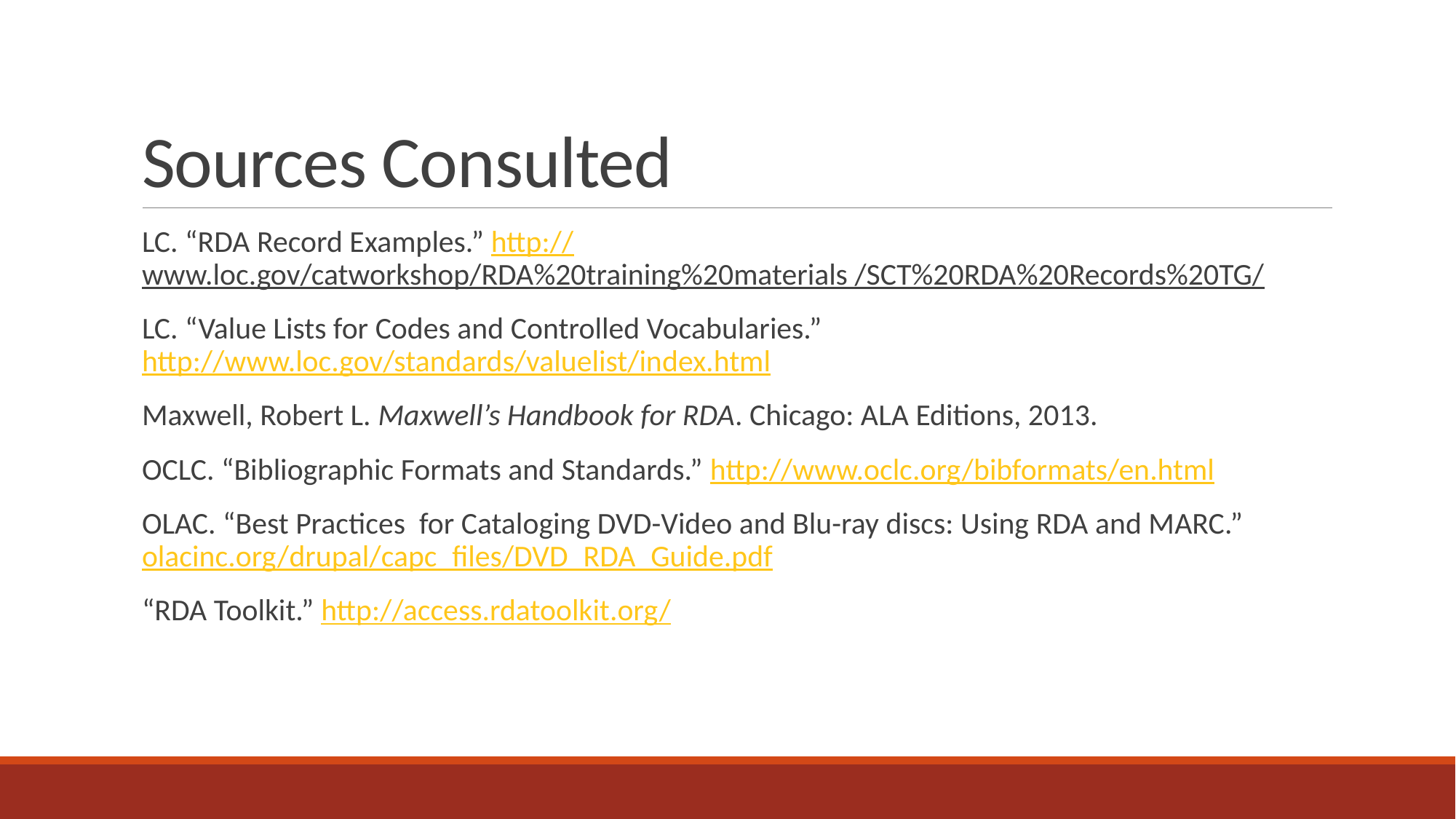

# Sources Consulted
LC. “RDA Record Examples.” http://www.loc.gov/catworkshop/RDA%20training%20materials /SCT%20RDA%20Records%20TG/
LC. “Value Lists for Codes and Controlled Vocabularies.” http://www.loc.gov/standards/valuelist/index.html
Maxwell, Robert L. Maxwell’s Handbook for RDA. Chicago: ALA Editions, 2013.
OCLC. “Bibliographic Formats and Standards.” http://www.oclc.org/bibformats/en.html
OLAC. “Best Practices  for Cataloging DVD-Video and Blu-ray discs: Using RDA and MARC.” olacinc.org/drupal/capc_files/DVD_RDA_Guide.pdf
“RDA Toolkit.” http://access.rdatoolkit.org/